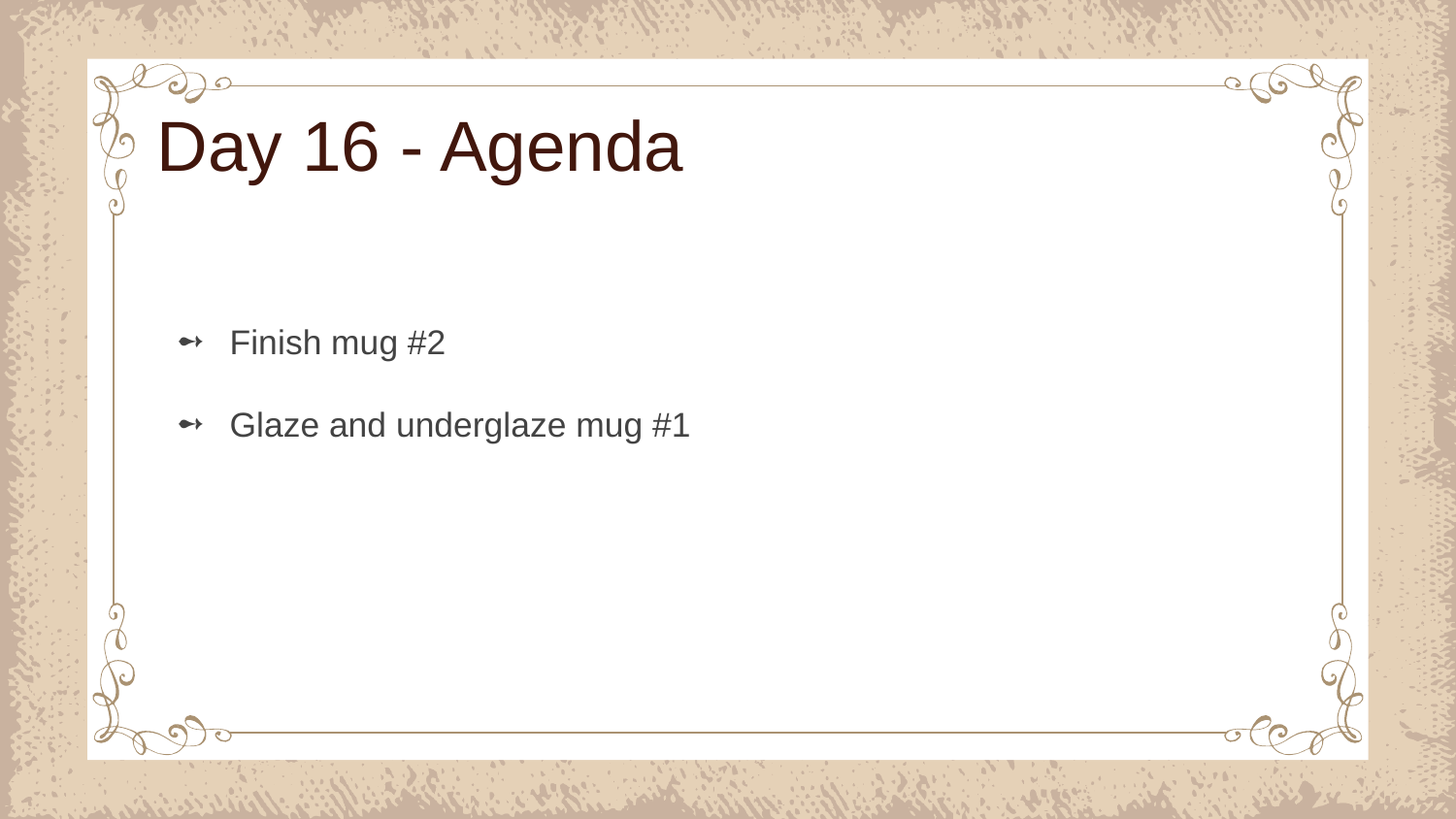

# Day 16 - Agenda
Finish mug #2
Glaze and underglaze mug #1